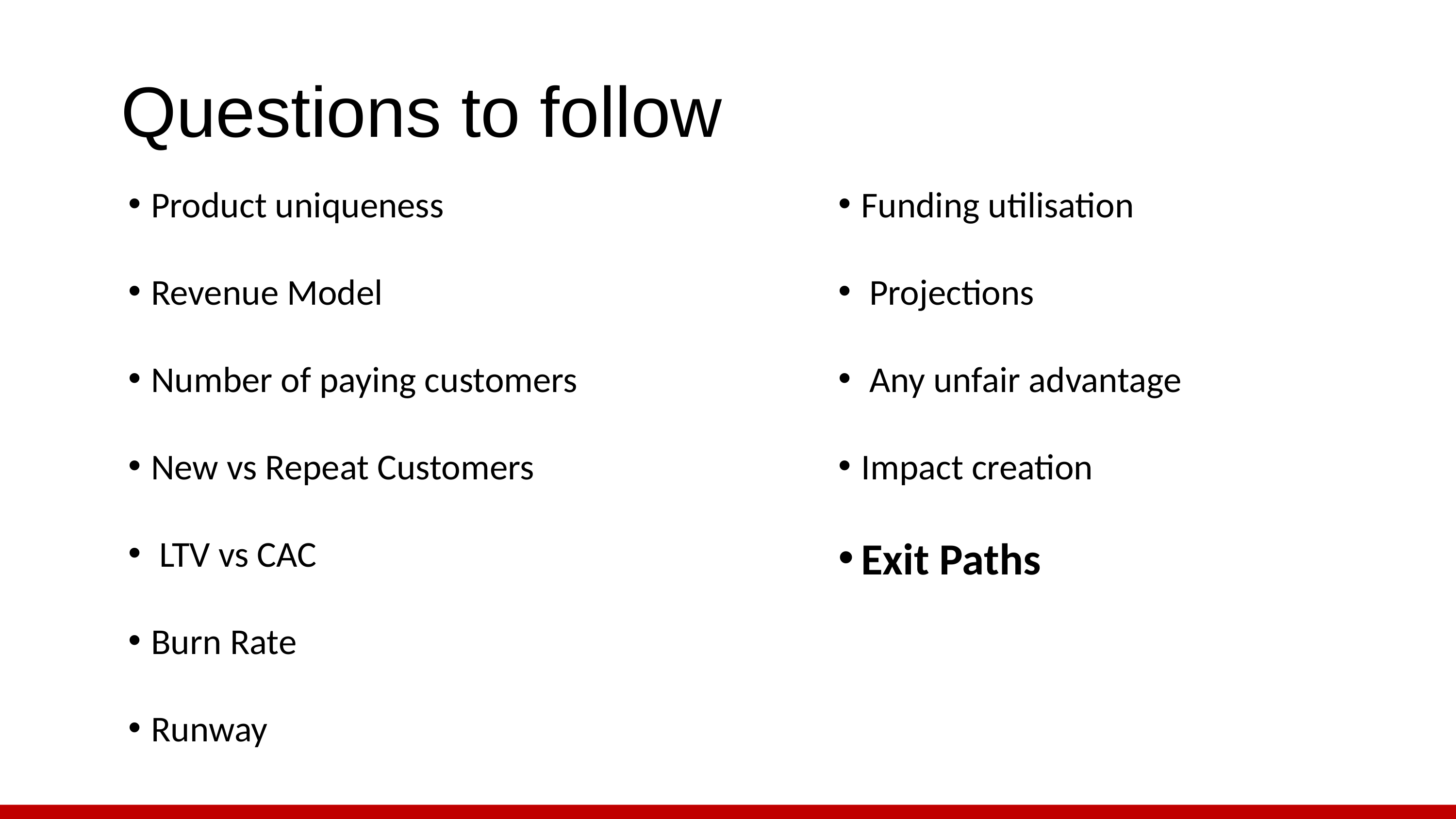

Questions to follow

Funding utilisation

 Projections

 Any unfair advantage

Impact creation

Exit Paths

Product uniqueness

Revenue Model

Number of paying customers

New vs Repeat Customers

 LTV vs CAC

Burn Rate

Runway